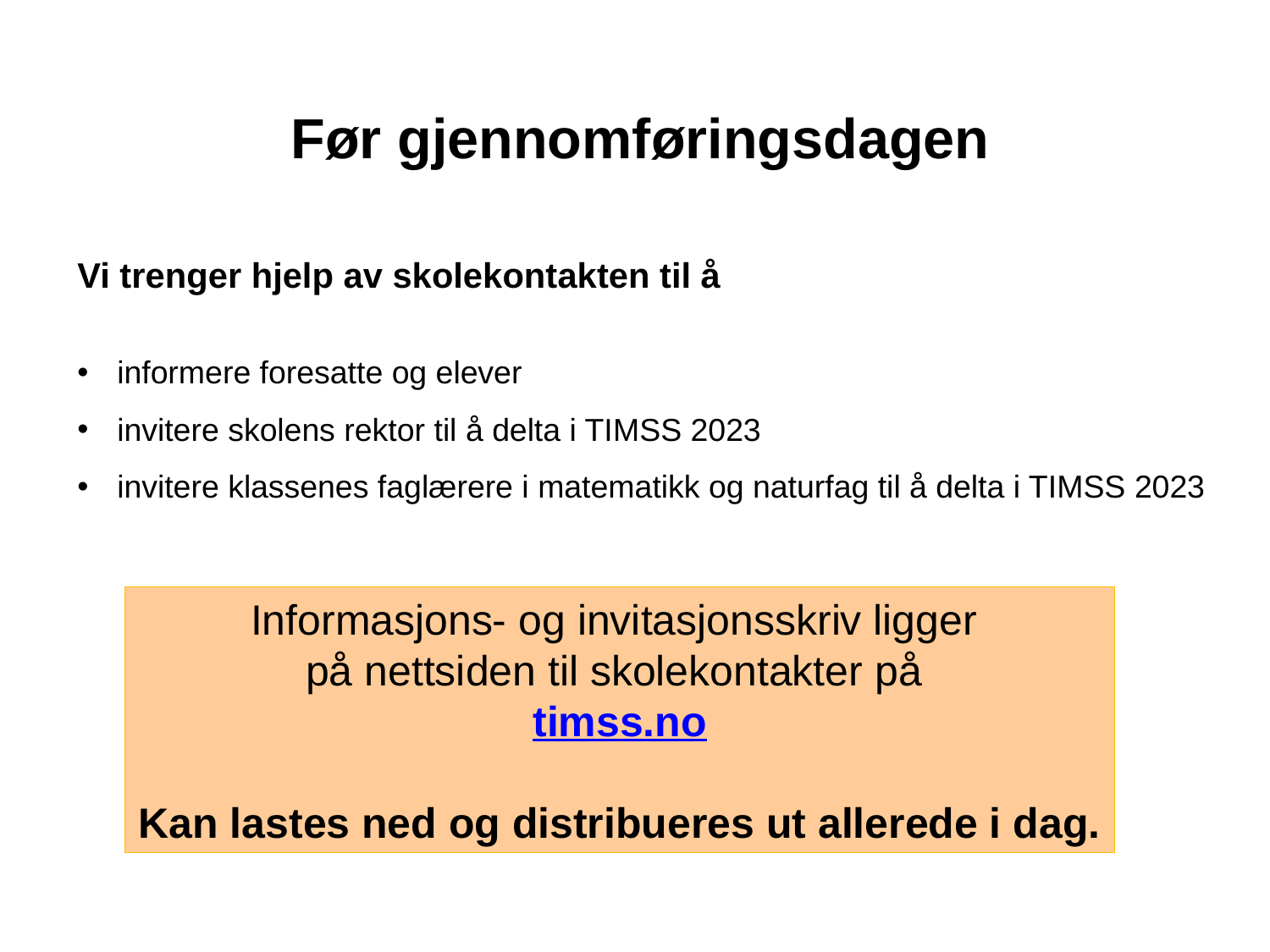

Før gjennomføringsdagen
Vi trenger hjelp av skolekontakten til å

informere foresatte og elever
invitere skolens rektor til å delta i TIMSS 2023
invitere klassenes faglærere i matematikk og naturfag til å delta i TIMSS 2023
Informasjons- og invitasjonsskriv ligger
på nettsiden til skolekontakter på
timss.no

Kan lastes ned og distribueres ut allerede i dag.